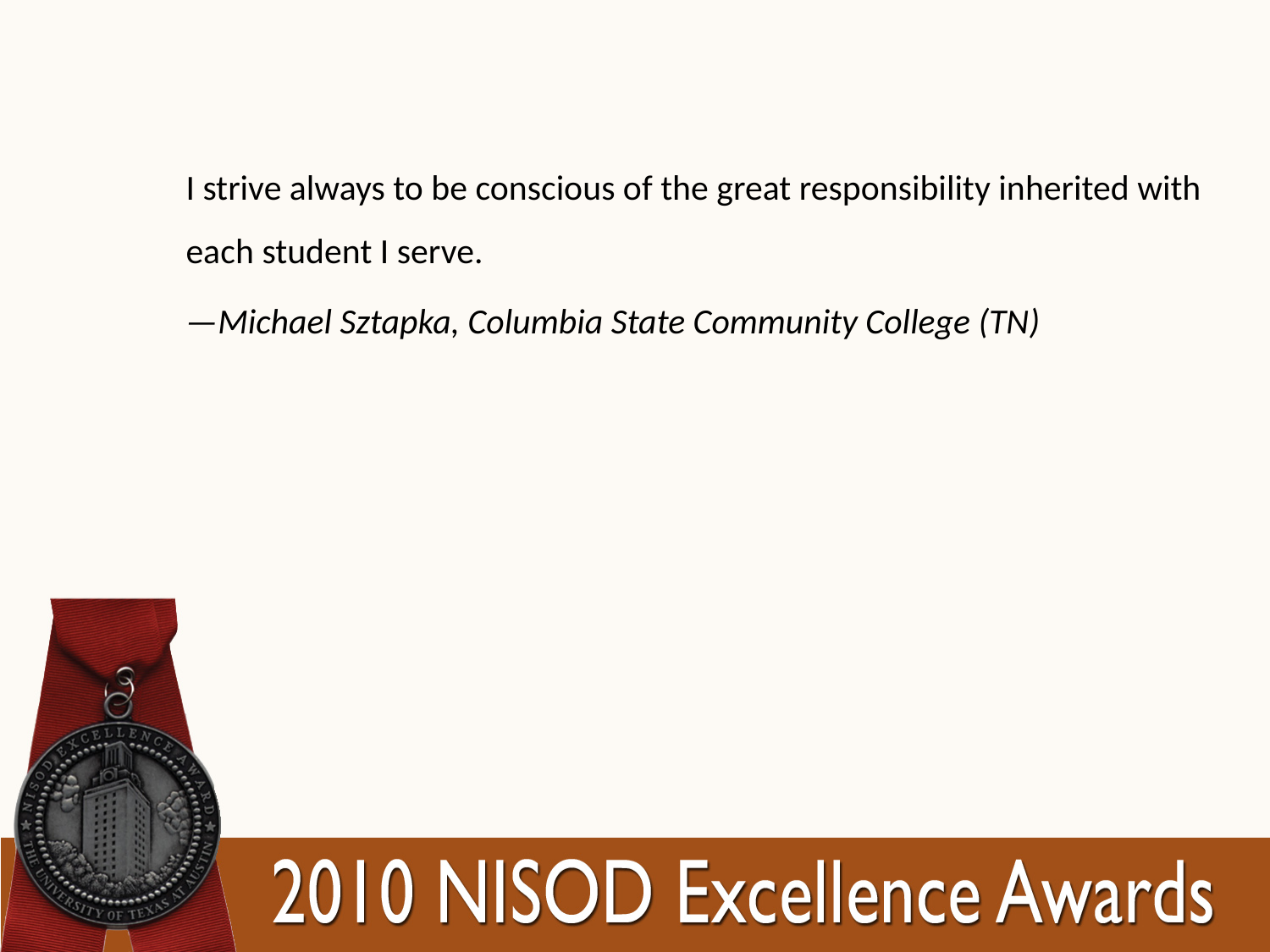

I strive always to be conscious of the great responsibility inherited with each student I serve.
—Michael Sztapka, Columbia State Community College (TN)